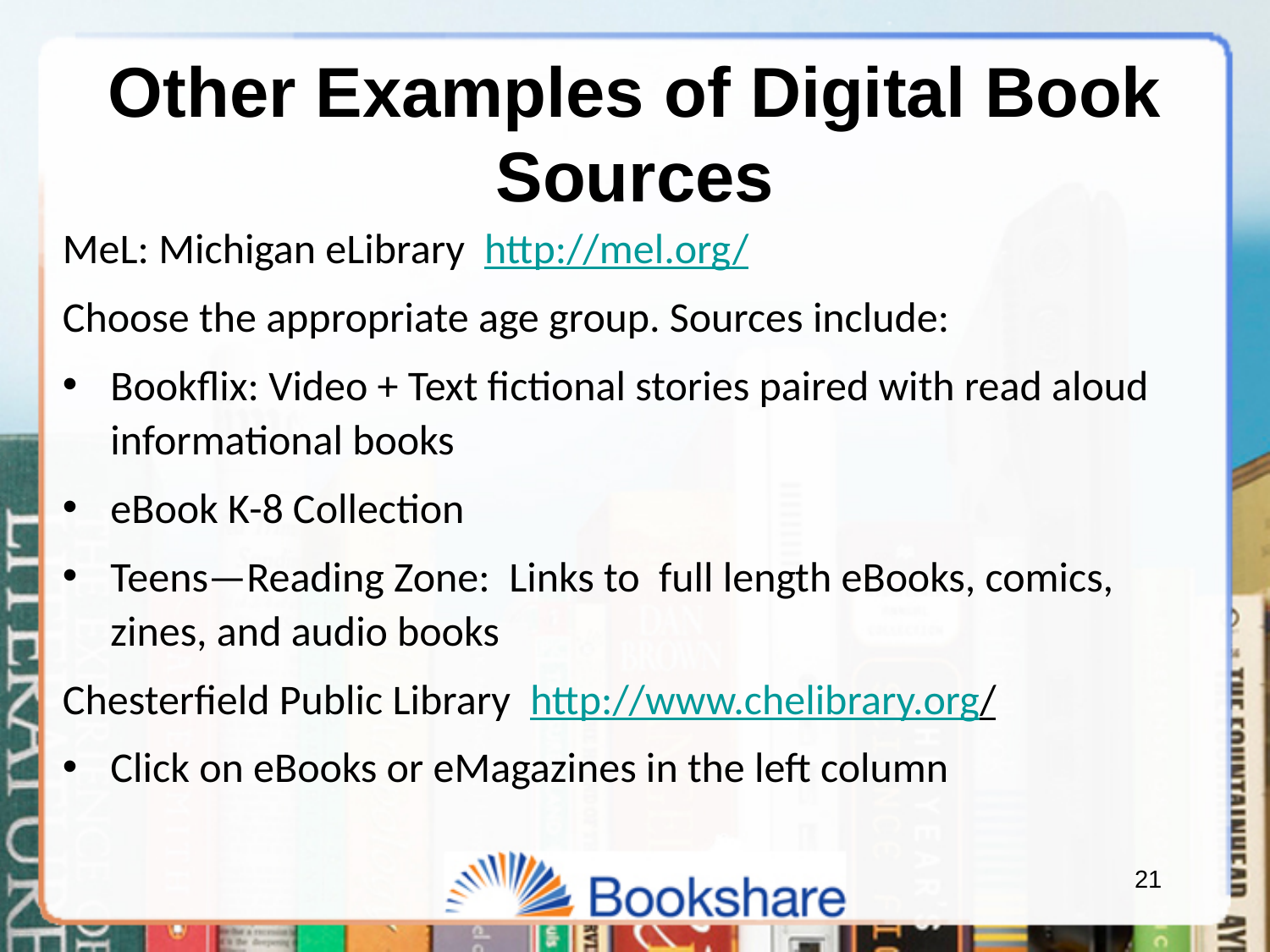

# Other Examples of Digital Book Sources
MeL: Michigan eLibrary  http://mel.org/
Choose the appropriate age group. Sources include:
Bookflix: Video + Text fictional stories paired with read aloud informational books
eBook K-8 Collection
Teens—Reading Zone:  Links to  full length eBooks, comics, zines, and audio books
Chesterfield Public Library  http://www.chelibrary.org/
Click on eBooks or eMagazines in the left column

21